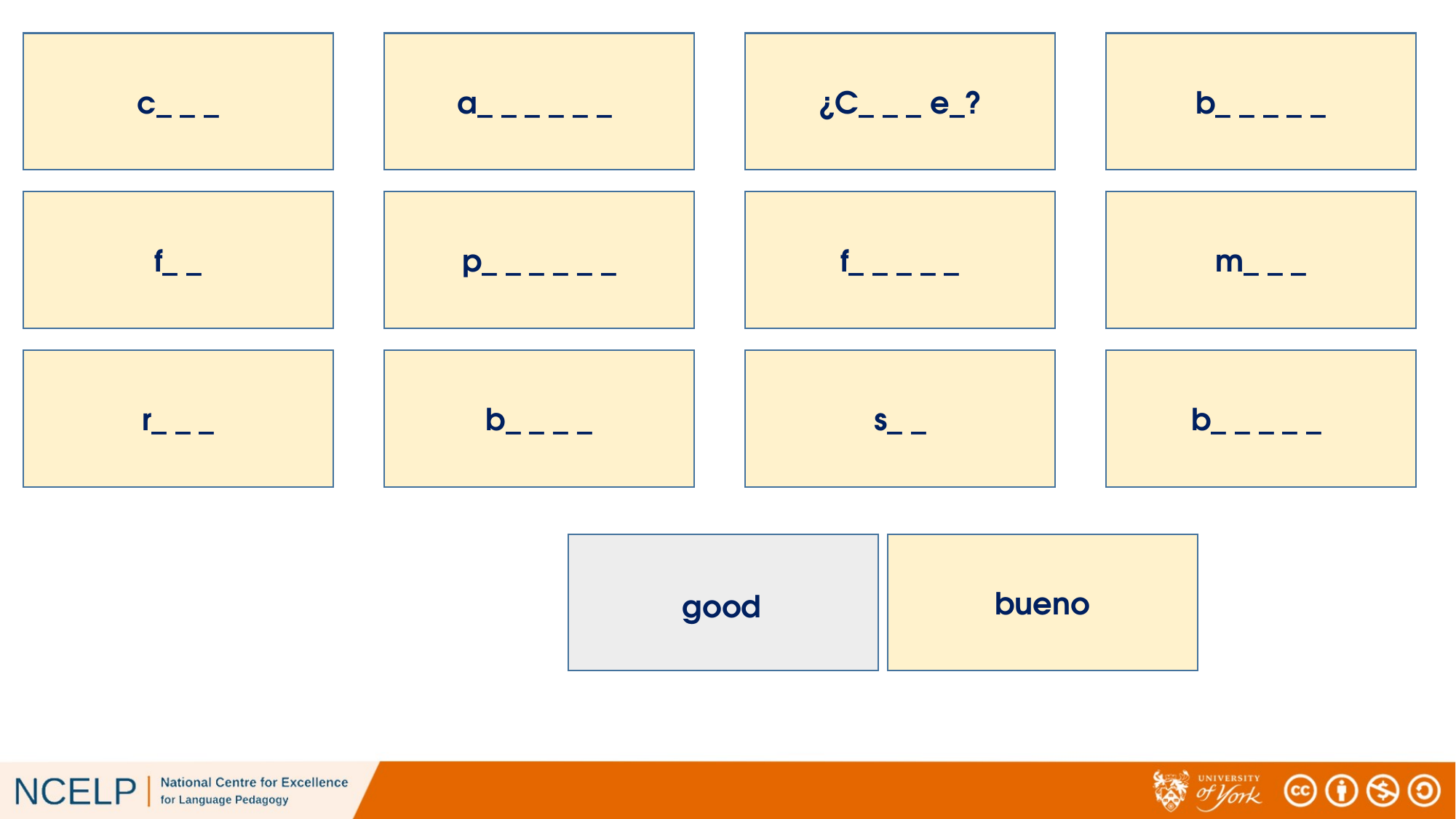

c_ _ _
a_ _ _ _ _ _
¿C_ _ _ e_?
b_ _ _ _ _
f_ _
p_ _ _ _ _ _
f_ _ _ _ _
m_ _ _
r_ _ _
b_ _ _ _
s_ _
b_ _ _ _ _

# good
bueno